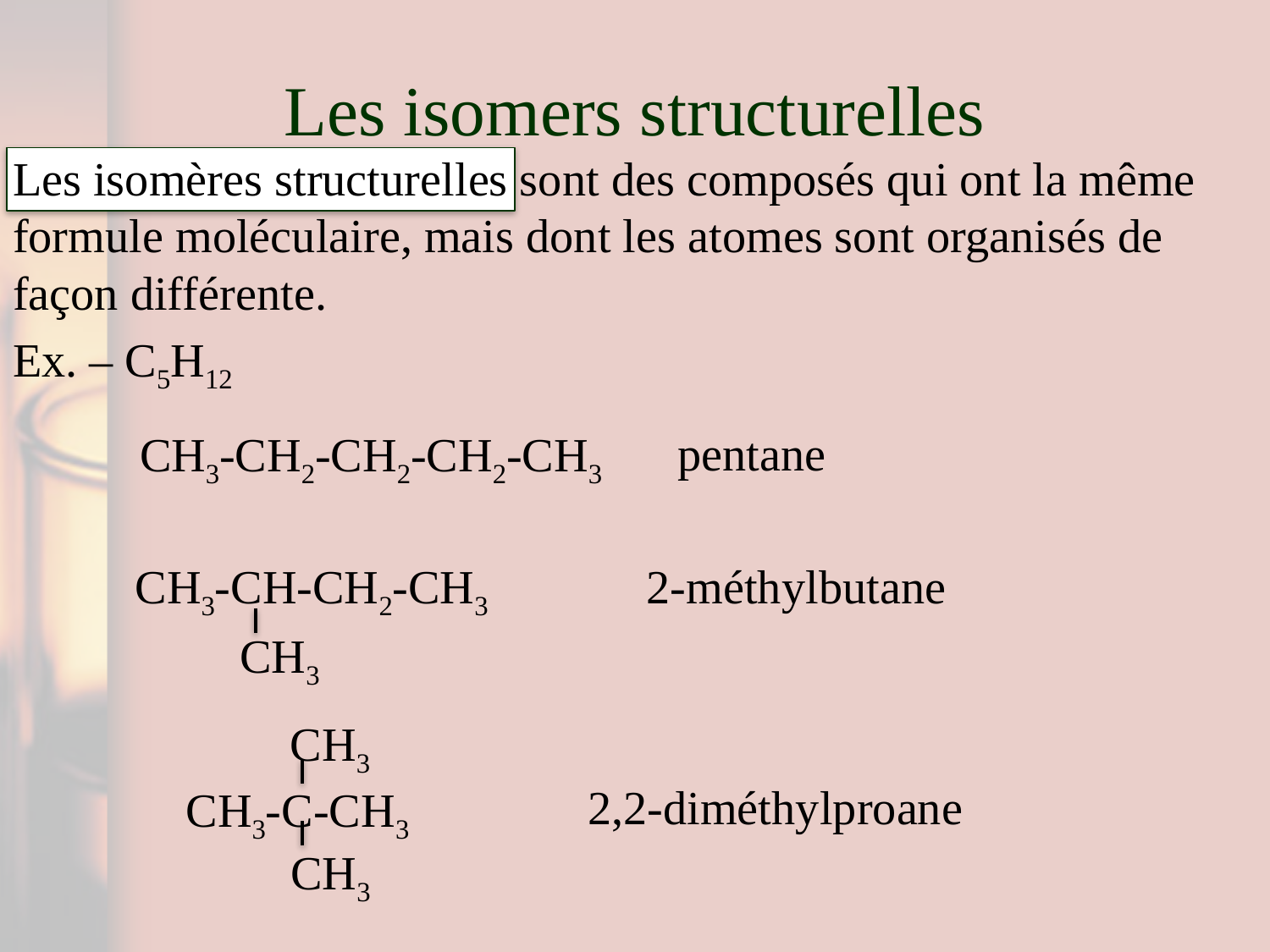

# Les isomers structurelles
Les isomères structurelles sont des composés qui ont la même formule moléculaire, mais dont les atomes sont organisés de façon différente.
Ex. – C5H12

CH3-CH2-CH2-CH2-CH3
pentane
2-méthylbutane
CH3-CH-CH2-CH3
CH3
CH3
2,2-diméthylproane
CH3-C-CH3
CH3